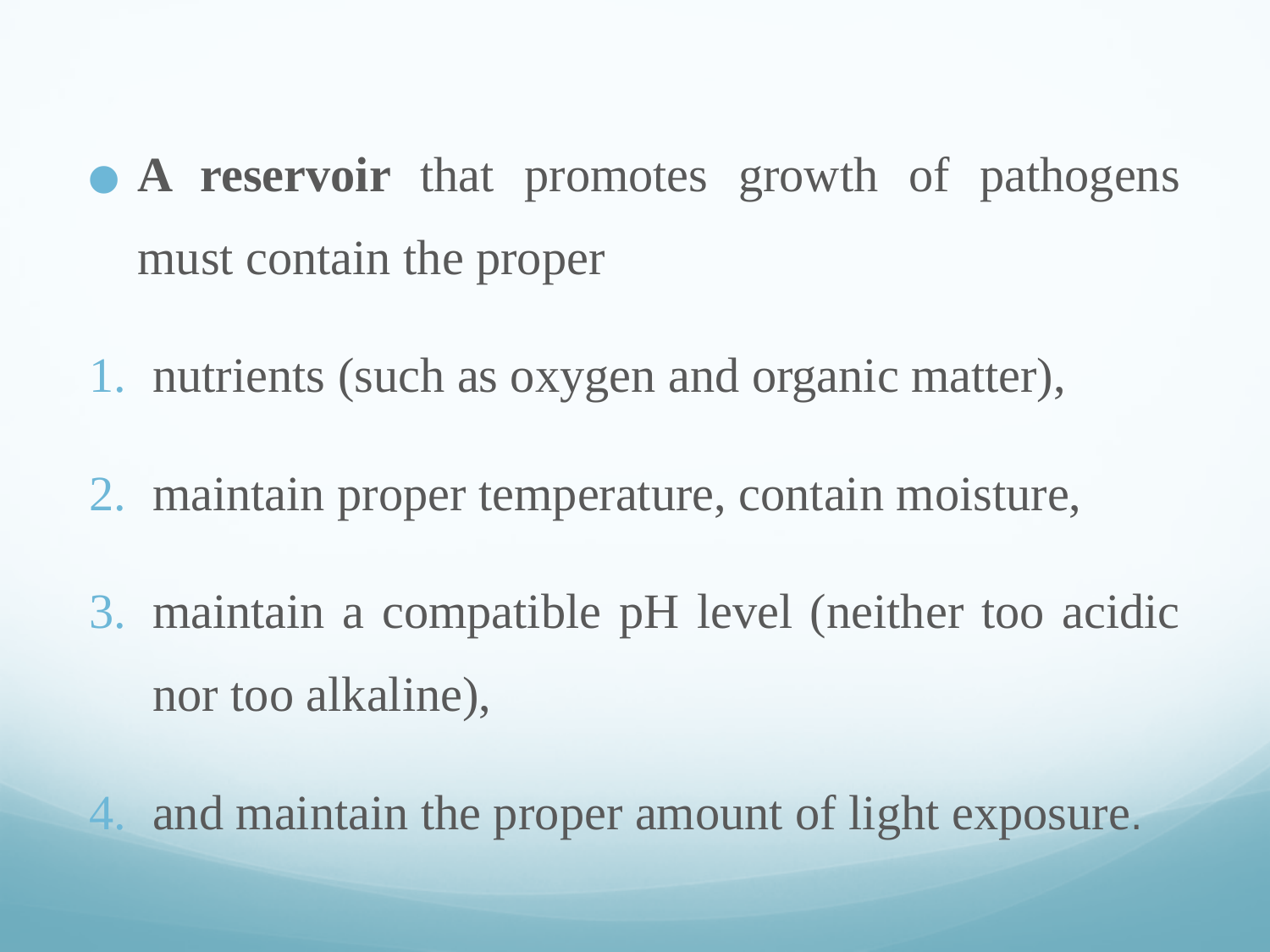

A reservoir that promotes growth of pathogens must contain the proper
nutrients (such as oxygen and organic matter),
maintain proper temperature, contain moisture,
maintain a compatible pH level (neither too acidic nor too alkaline),
and maintain the proper amount of light exposure.